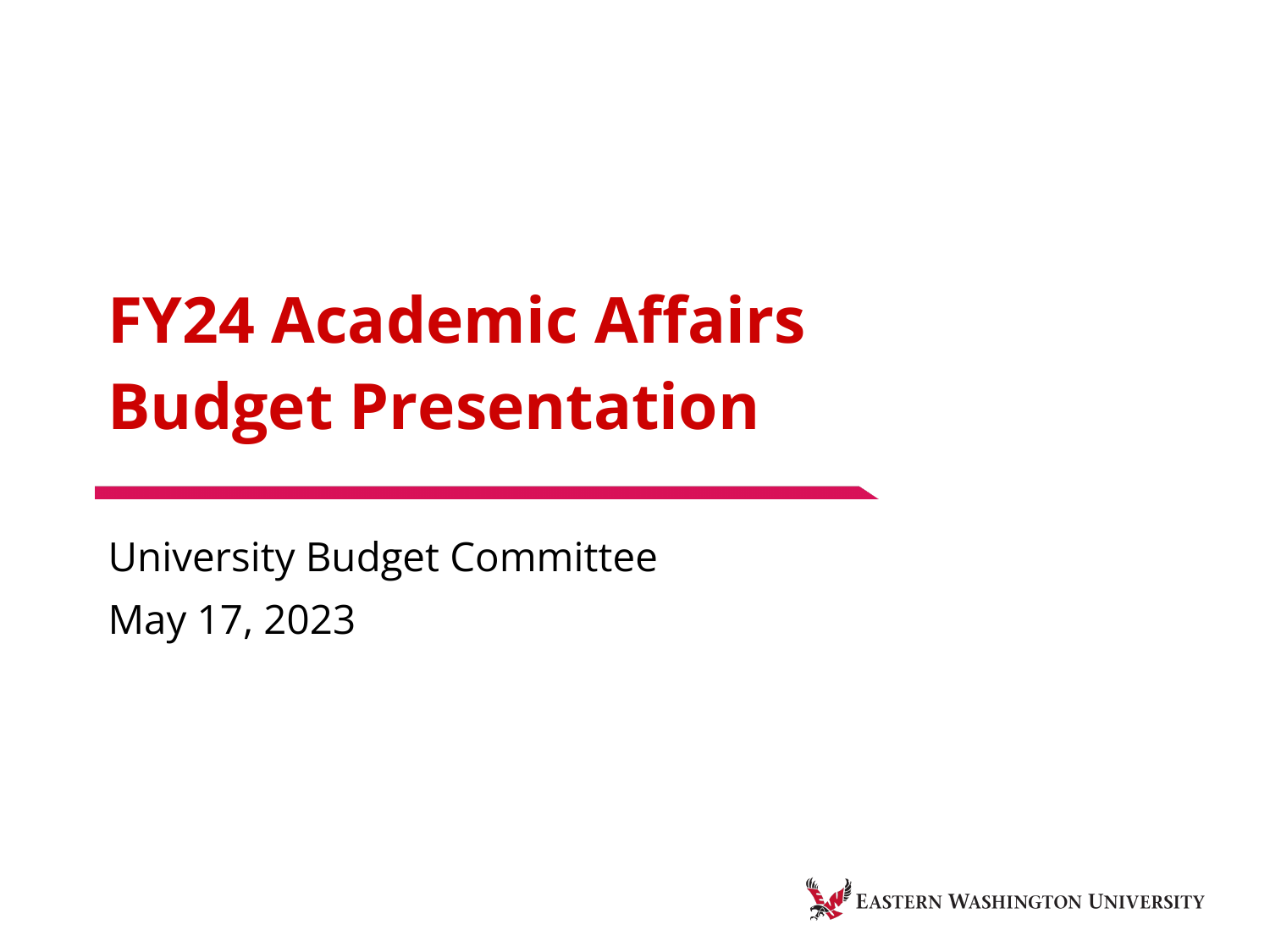

# FY24 Academic Affairs Budget Presentation
University Budget Committee
May 17, 2023